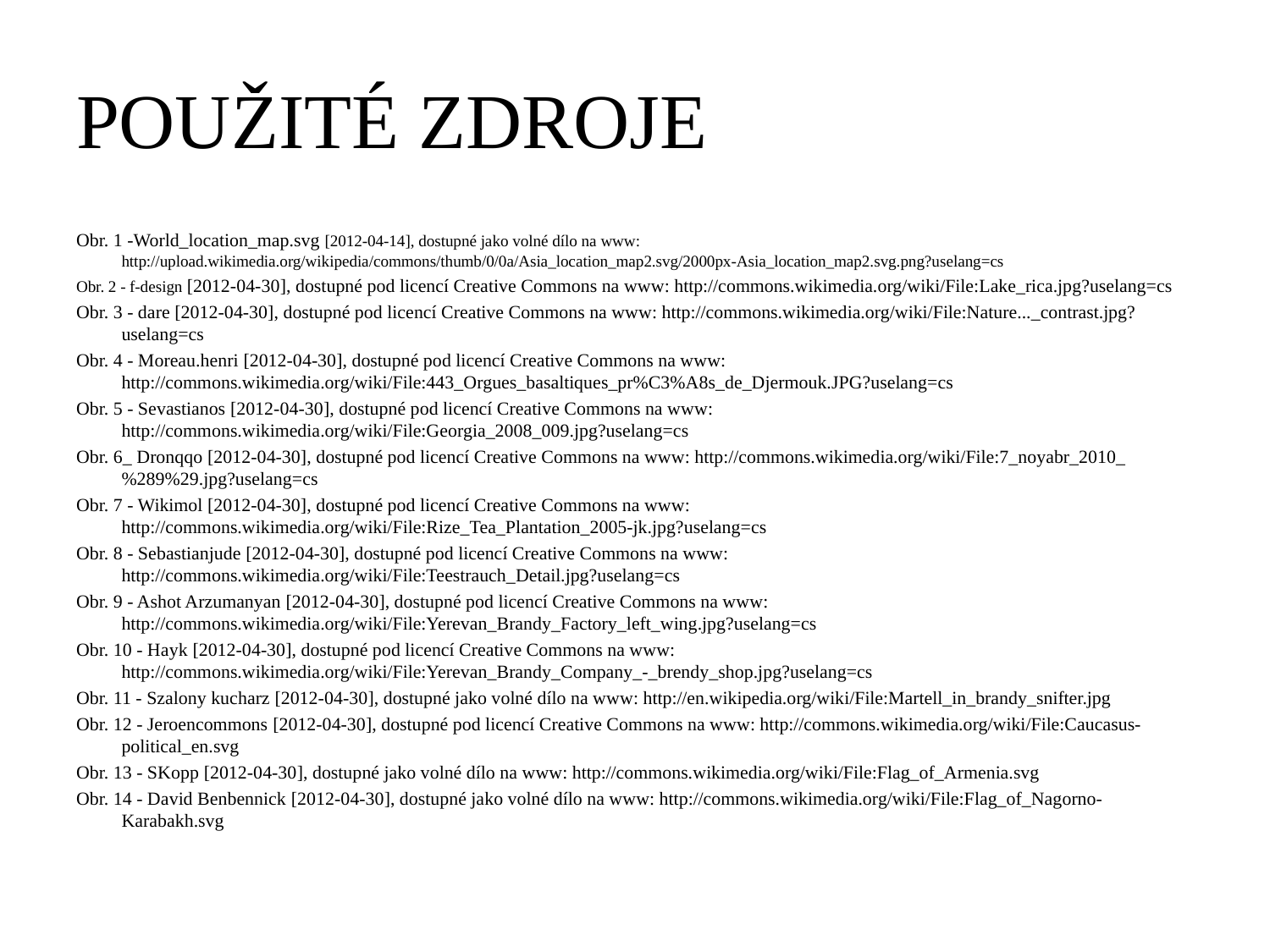

# POUŽITÉ ZDROJE
Obr. 1 -World_location_map.svg [2012-04-14], dostupné jako volné dílo na www: http://upload.wikimedia.org/wikipedia/commons/thumb/0/0a/Asia_location_map2.svg/2000px-Asia_location_map2.svg.png?uselang=cs
Obr. 2 - f-design [2012-04-30], dostupné pod licencí Creative Commons na www: http://commons.wikimedia.org/wiki/File:Lake_rica.jpg?uselang=cs
Obr. 3 - dare [2012-04-30], dostupné pod licencí Creative Commons na www: http://commons.wikimedia.org/wiki/File:Nature..._contrast.jpg?uselang=cs
Obr. 4 - Moreau.henri [2012-04-30], dostupné pod licencí Creative Commons na www: http://commons.wikimedia.org/wiki/File:443_Orgues_basaltiques_pr%C3%A8s_de_Djermouk.JPG?uselang=cs
Obr. 5 - Sevastianos [2012-04-30], dostupné pod licencí Creative Commons na www: http://commons.wikimedia.org/wiki/File:Georgia_2008_009.jpg?uselang=cs
Obr. 6_ Dronqqo [2012-04-30], dostupné pod licencí Creative Commons na www: http://commons.wikimedia.org/wiki/File:7_noyabr_2010_%289%29.jpg?uselang=cs
Obr. 7 - Wikimol [2012-04-30], dostupné pod licencí Creative Commons na www: http://commons.wikimedia.org/wiki/File:Rize_Tea_Plantation_2005-jk.jpg?uselang=cs
Obr. 8 - Sebastianjude [2012-04-30], dostupné pod licencí Creative Commons na www: http://commons.wikimedia.org/wiki/File:Teestrauch_Detail.jpg?uselang=cs
Obr. 9 - Ashot Arzumanyan [2012-04-30], dostupné pod licencí Creative Commons na www: http://commons.wikimedia.org/wiki/File:Yerevan_Brandy_Factory_left_wing.jpg?uselang=cs
Obr. 10 - Hayk [2012-04-30], dostupné pod licencí Creative Commons na www: http://commons.wikimedia.org/wiki/File:Yerevan_Brandy_Company_-_brendy_shop.jpg?uselang=cs
Obr. 11 - Szalony kucharz [2012-04-30], dostupné jako volné dílo na www: http://en.wikipedia.org/wiki/File:Martell_in_brandy_snifter.jpg
Obr. 12 - Jeroencommons [2012-04-30], dostupné pod licencí Creative Commons na www: http://commons.wikimedia.org/wiki/File:Caucasus-political_en.svg
Obr. 13 - SKopp [2012-04-30], dostupné jako volné dílo na www: http://commons.wikimedia.org/wiki/File:Flag_of_Armenia.svg
Obr. 14 - David Benbennick [2012-04-30], dostupné jako volné dílo na www: http://commons.wikimedia.org/wiki/File:Flag_of_Nagorno-Karabakh.svg